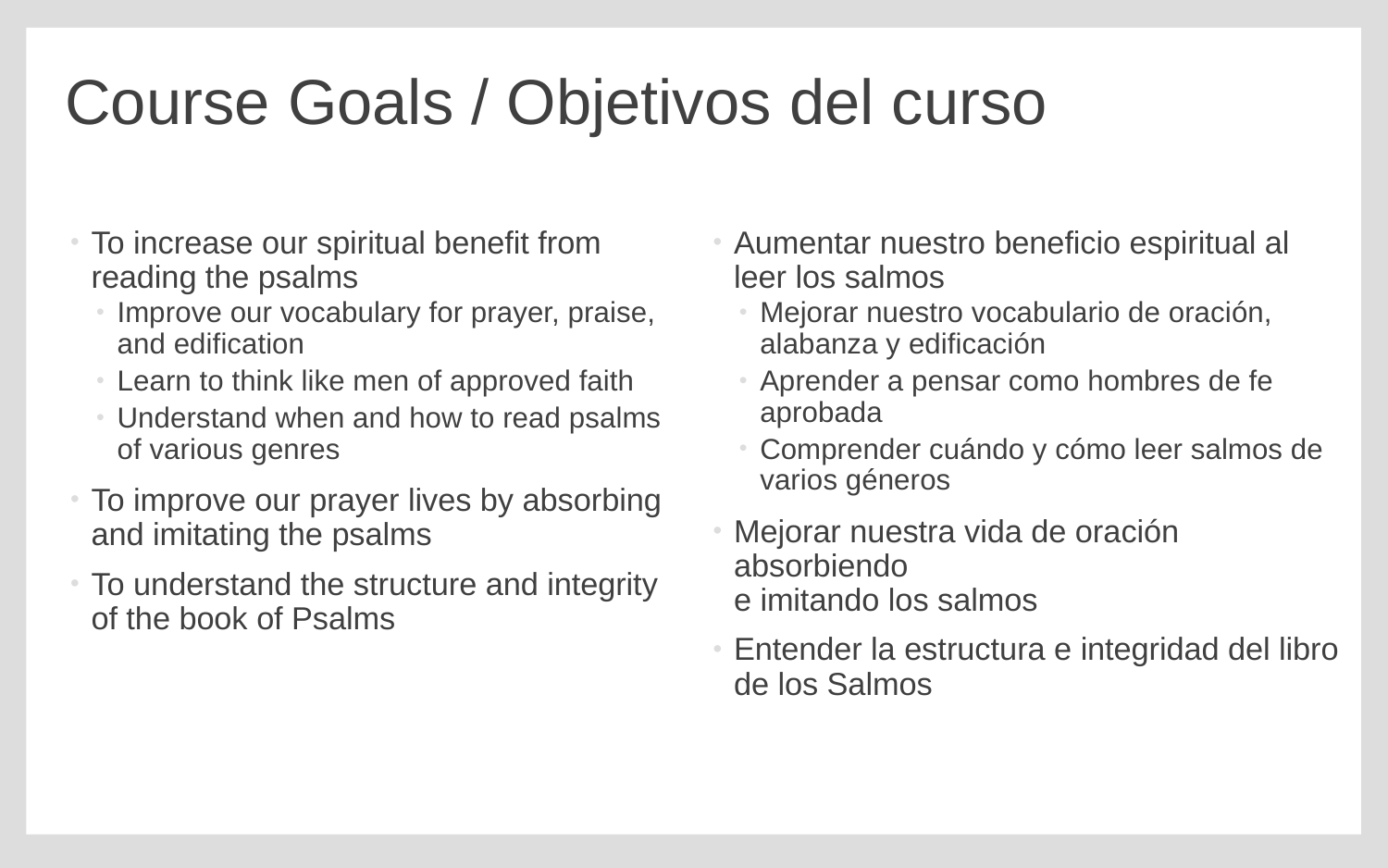

# Course Goals / Objetivos del curso
To increase our spiritual benefit from reading the psalms
Improve our vocabulary for prayer, praise, and edification
Learn to think like men of approved faith
Understand when and how to read psalms of various genres
To improve our prayer lives by absorbing and imitating the psalms
To understand the structure and integrity of the book of Psalms

Aumentar nuestro beneficio espiritual al leer los salmos
Mejorar nuestro vocabulario de oración,
alabanza y edificación
Aprender a pensar como hombres de fe aprobada
Comprender cuándo y cómo leer salmos de varios géneros
Mejorar nuestra vida de oración absorbiendo
e imitando los salmos
Entender la estructura e integridad del libro
de los Salmos